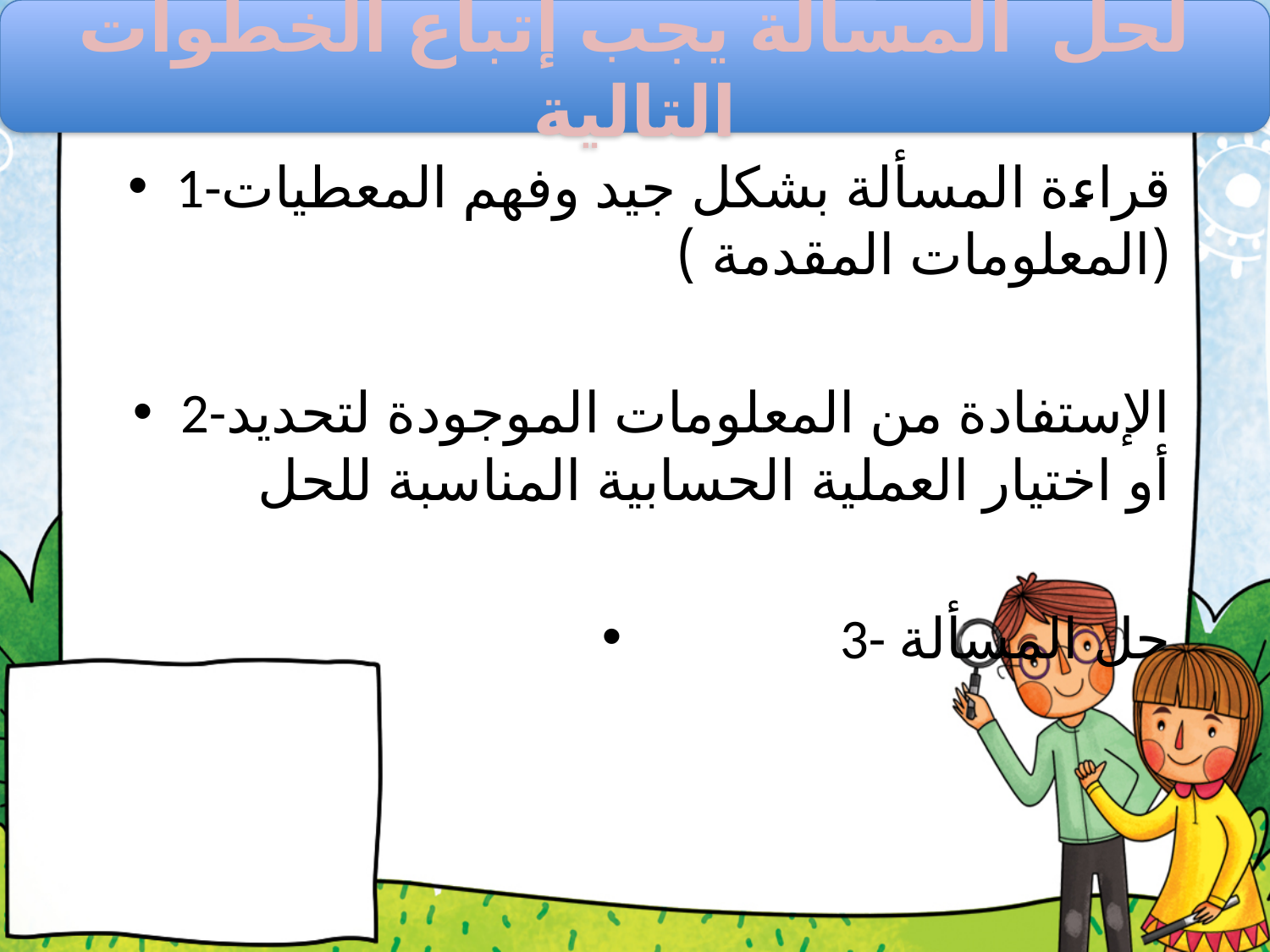

لحل  المسألة يجب إتباع الخطوات التالية
#
1-قراءة المسألة بشكل جيد وفهم المعطيات (المعلومات المقدمة )

2-الإستفادة من المعلومات الموجودة لتحديد أو اختيار العملية الحسابية المناسبة للحل

               3- حل المسألة